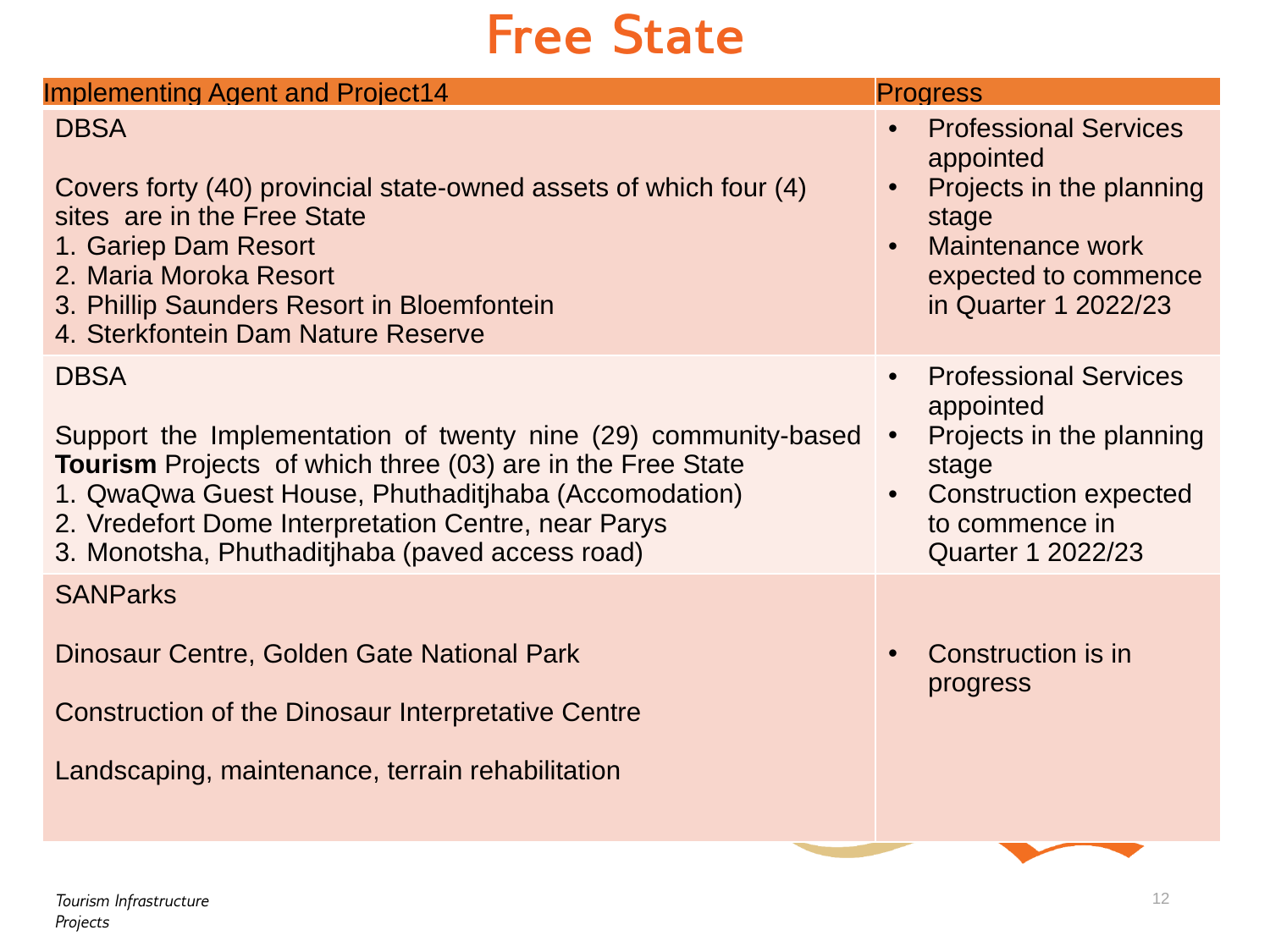

# Free State
| Implementing Agent and Project14 | Progress |
| --- | --- |
| DBSA Covers forty (40) provincial state-owned assets of which four (4) sites are in the Free State Gariep Dam Resort Maria Moroka Resort Phillip Saunders Resort in Bloemfontein Sterkfontein Dam Nature Reserve | Professional Services appointed Projects in the planning stage Maintenance work expected to commence in Quarter 1 2022/23 |
| DBSA Support the Implementation of twenty nine (29) community-based Tourism Projects of which three (03) are in the Free State QwaQwa Guest House, Phuthaditjhaba (Accomodation) Vredefort Dome Interpretation Centre, near Parys Monotsha, Phuthaditjhaba (paved access road) | Professional Services appointed Projects in the planning stage Construction expected to commence in Quarter 1 2022/23 |
| SANParks Dinosaur Centre, Golden Gate National Park Construction of the Dinosaur Interpretative Centre Landscaping, maintenance, terrain rehabilitation | Construction is in progress |
Tourism Infrastructure Projects
12